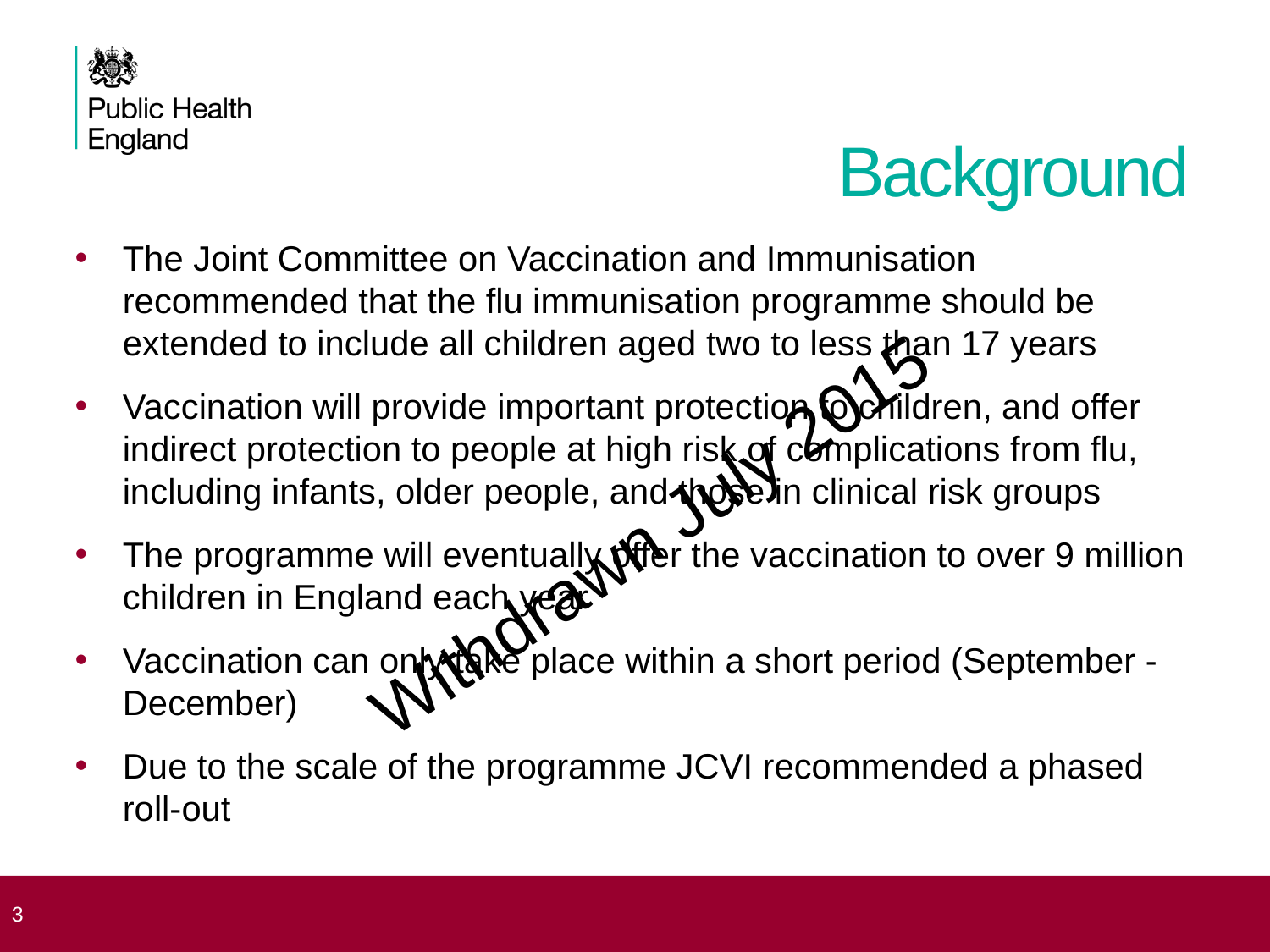

# Background
The Joint Committee on Vaccination and Immunisation recommended that the flu immunisation programme should be extended to include all children aged two to less than 17 years
Vaccination will provide important protection to children, and offer indirect protection to people at high risk of complications from flu, including infants, older people, and those in clinical risk groups
The programme will eventually offer the vaccination to over 9 million children in England each year
Vaccination can only take place within a short period (September - December)
Due to the scale of the programme JCVI recommended a phased roll-out

  3